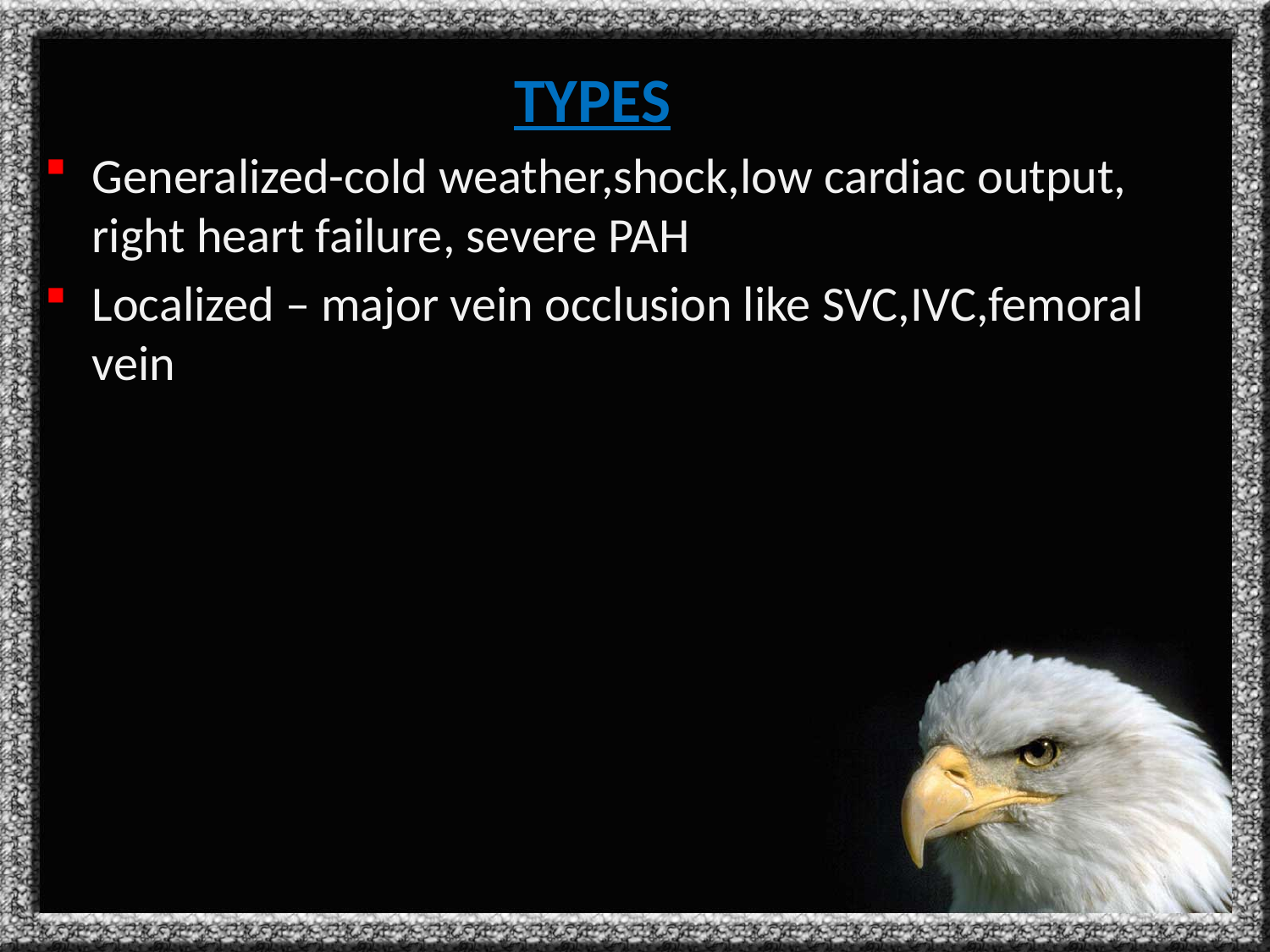

# TYPES
Generalized-cold weather,shock,low cardiac output, right heart failure, severe PAH
Localized – major vein occlusion like SVC,IVC,femoral vein